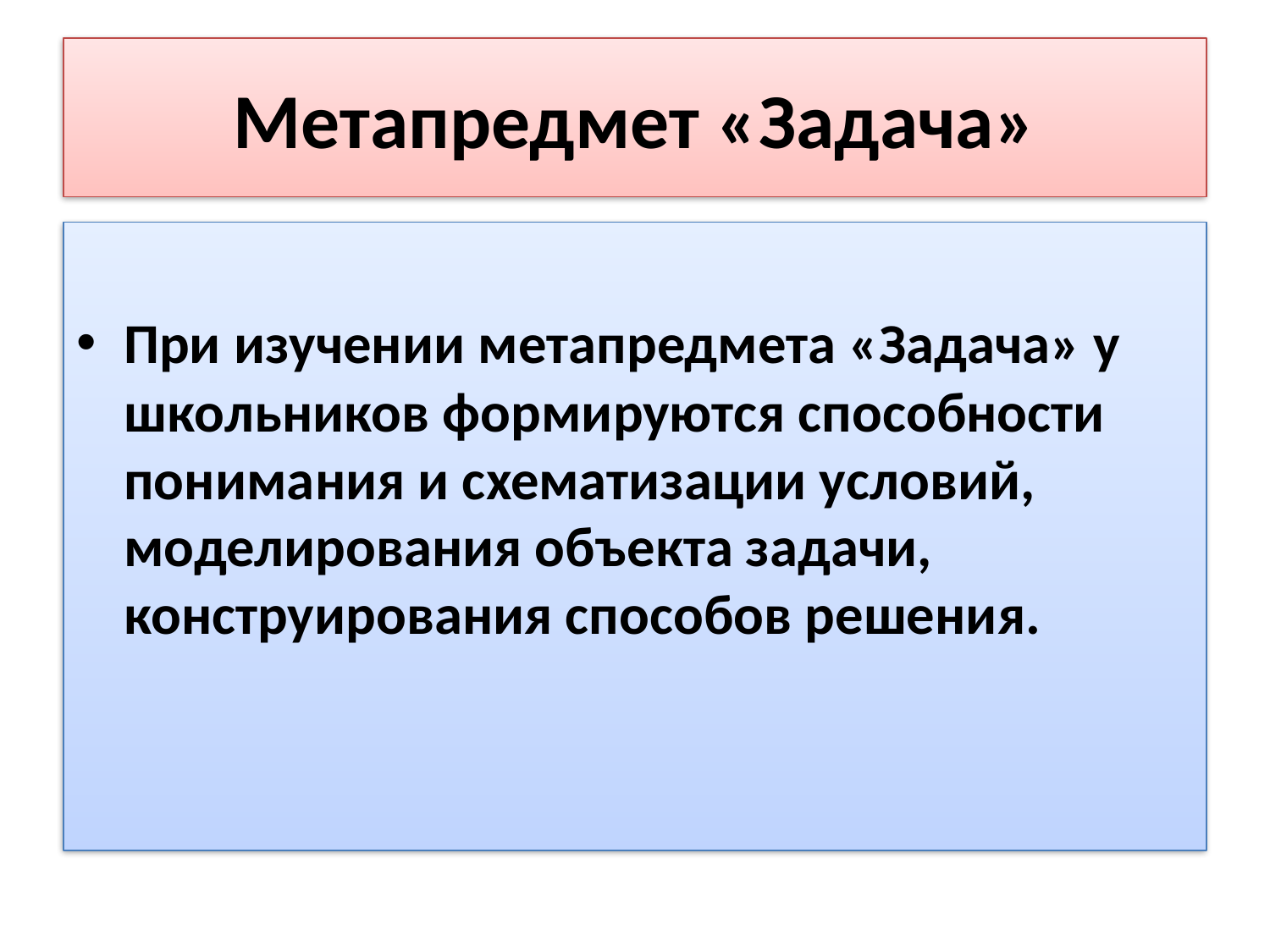

# Метапредмет «Задача»

При изучении метапредмета «Задача» у школьников формируются способности понимания и схематизации условий, моделирования объекта задачи, конструирования способов решения.